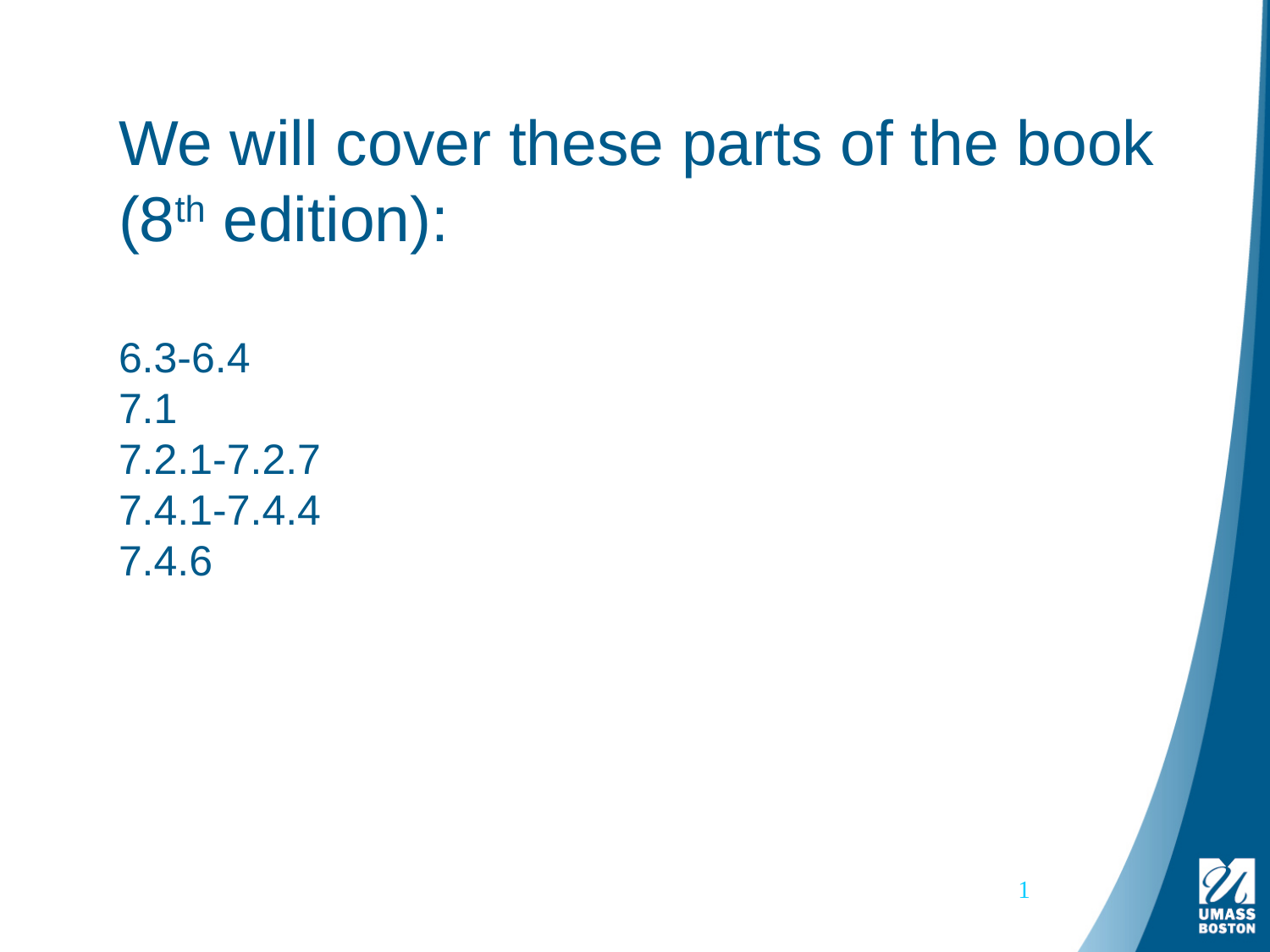

# We will cover these parts of the book (8th edition): 6.3-6.4 7.1 7.2.1-7.2.7 7.4.1-7.4.4 7.4.6
1